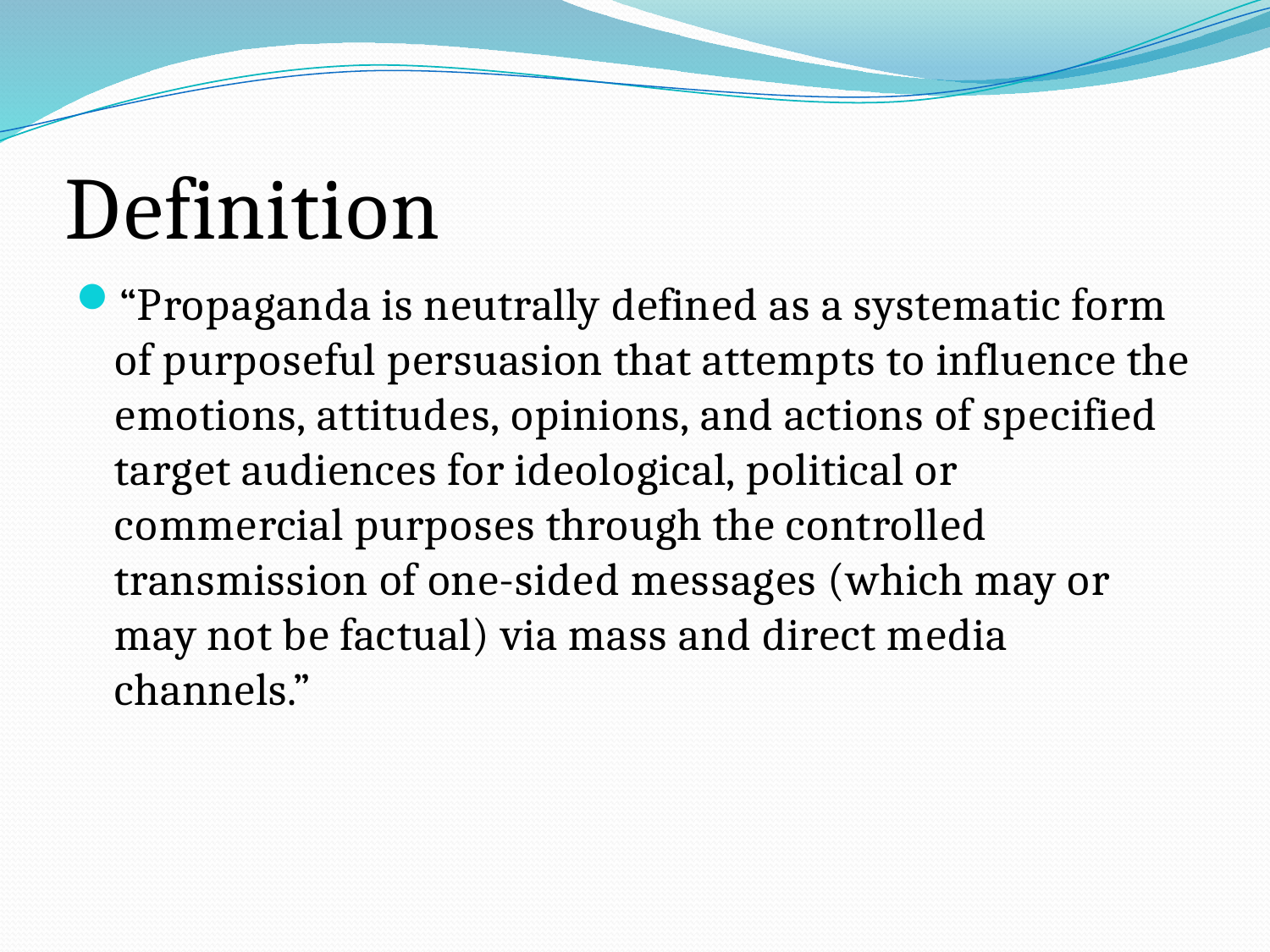

# Definition
“Propaganda is neutrally defined as a systematic form of purposeful persuasion that attempts to influence the emotions, attitudes, opinions, and actions of specified target audiences for ideological, political or commercial purposes through the controlled transmission of one-sided messages (which may or may not be factual) via mass and direct media channels.”